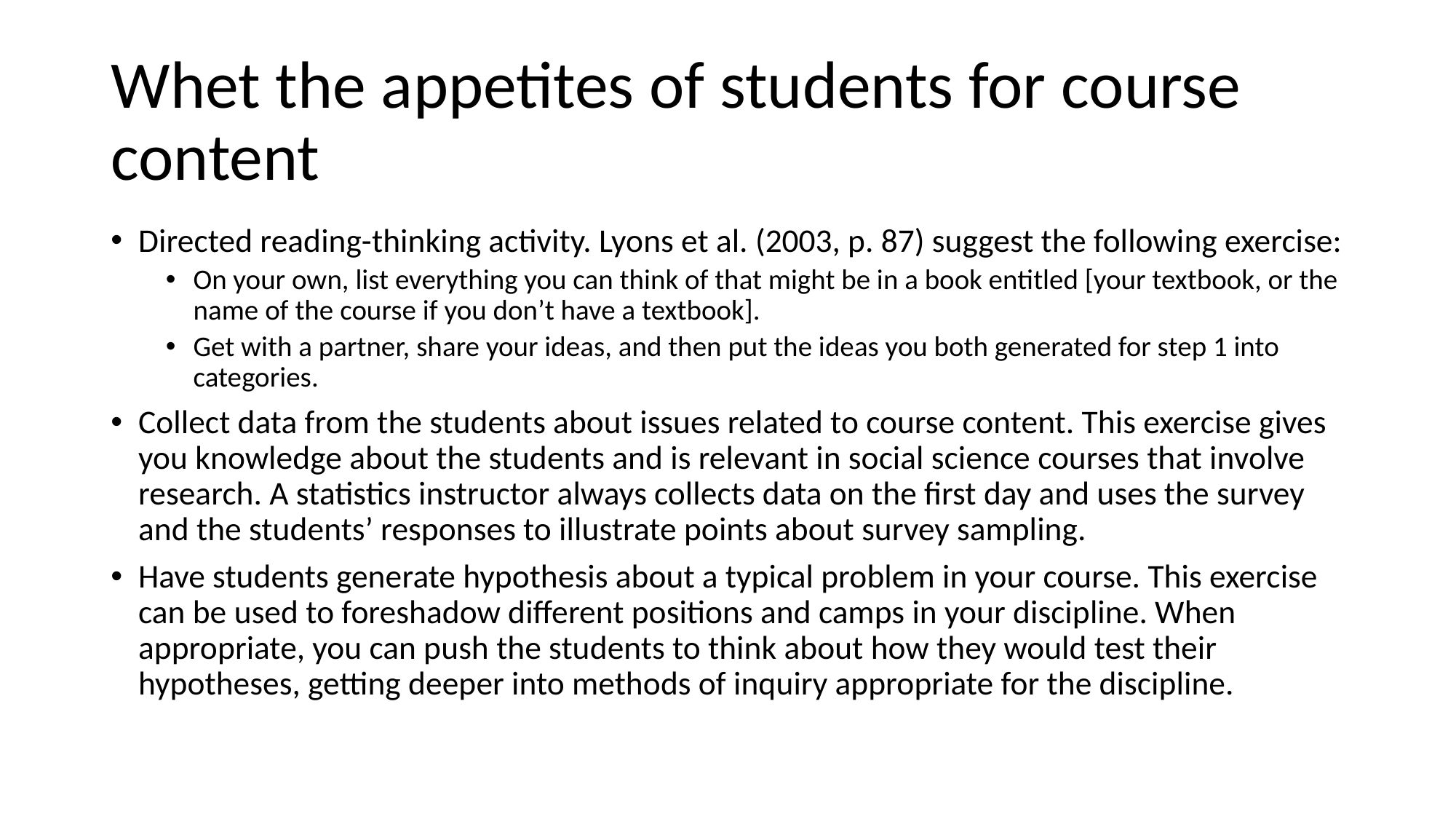

# Whet the appetites of students for course content
Directed reading-thinking activity. Lyons et al. (2003, p. 87) suggest the following exercise:
On your own, list everything you can think of that might be in a book entitled [your textbook, or the name of the course if you don’t have a textbook].
Get with a partner, share your ideas, and then put the ideas you both generated for step 1 into categories.
Collect data from the students about issues related to course content. This exercise gives you knowledge about the students and is relevant in social science courses that involve research. A statistics instructor always collects data on the first day and uses the survey and the students’ responses to illustrate points about survey sampling.
Have students generate hypothesis about a typical problem in your course. This exercise can be used to foreshadow different positions and camps in your discipline. When appropriate, you can push the students to think about how they would test their hypotheses, getting deeper into methods of inquiry appropriate for the discipline.